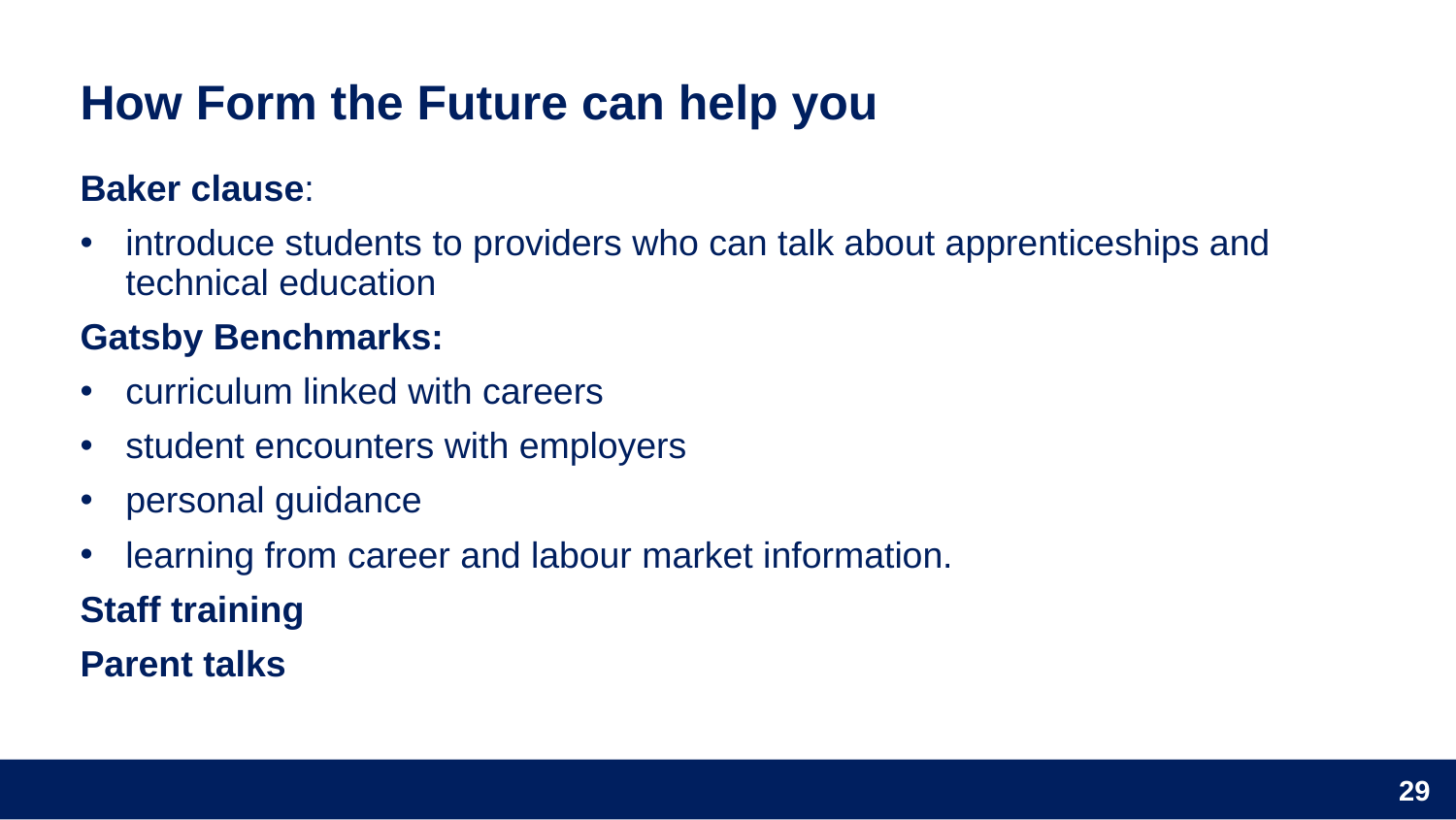

# How Form the Future can help you
Baker clause:
introduce students to providers who can talk about apprenticeships and  technical education
Gatsby Benchmarks:
curriculum linked with careers
student encounters with employers
personal guidance
learning from career and labour market information.
Staff training
Parent talks
29